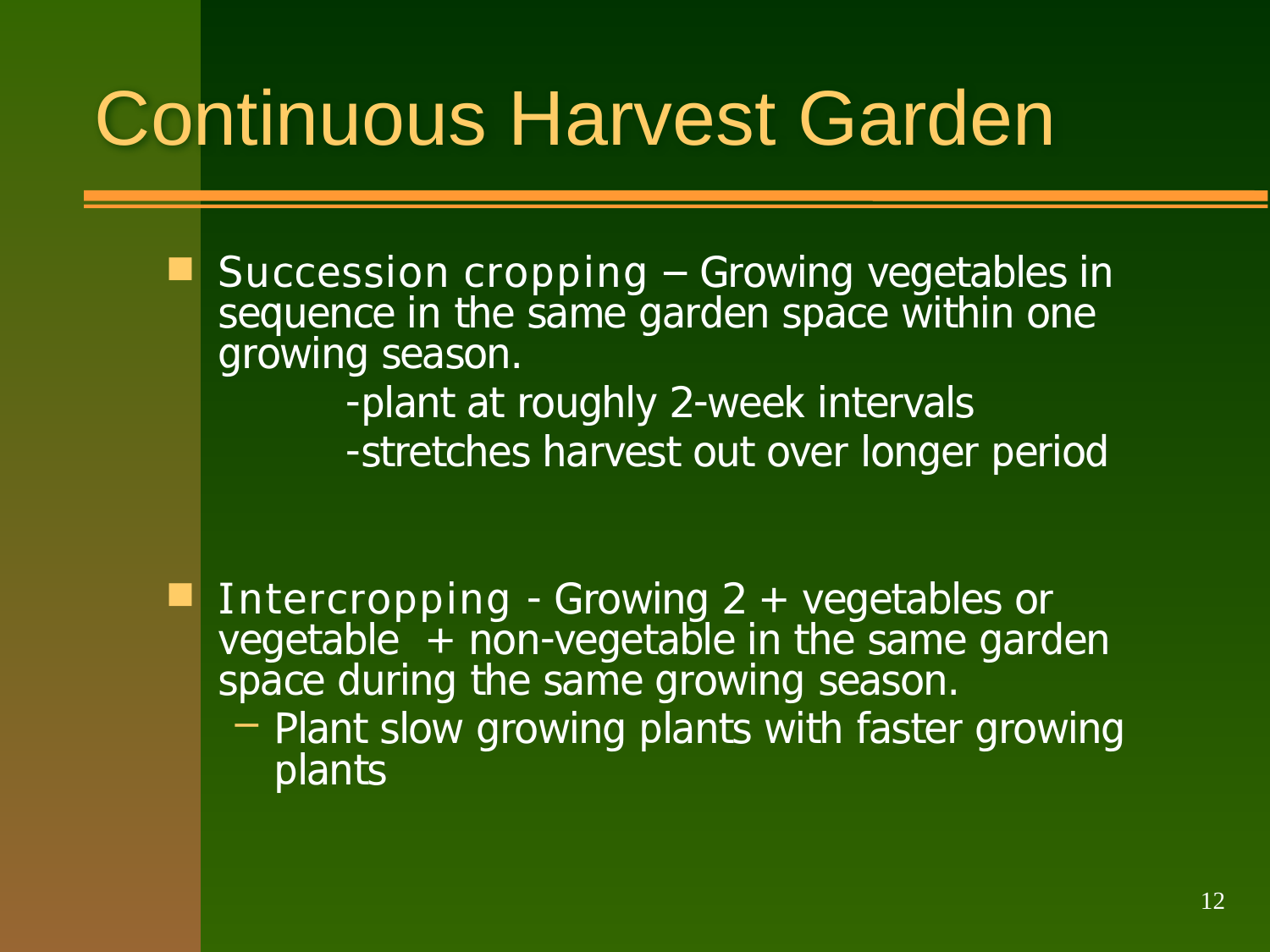

# Continuous Harvest Garden
Succession cropping – Growing vegetables in sequence in the same garden space within one growing season.
		-plant at roughly 2-week intervals
		-stretches harvest out over longer period

Intercropping - Growing 2 + vegetables or  vegetable  + non-vegetable in the same garden space during the same growing season.
Plant slow growing plants with faster growing plants

12